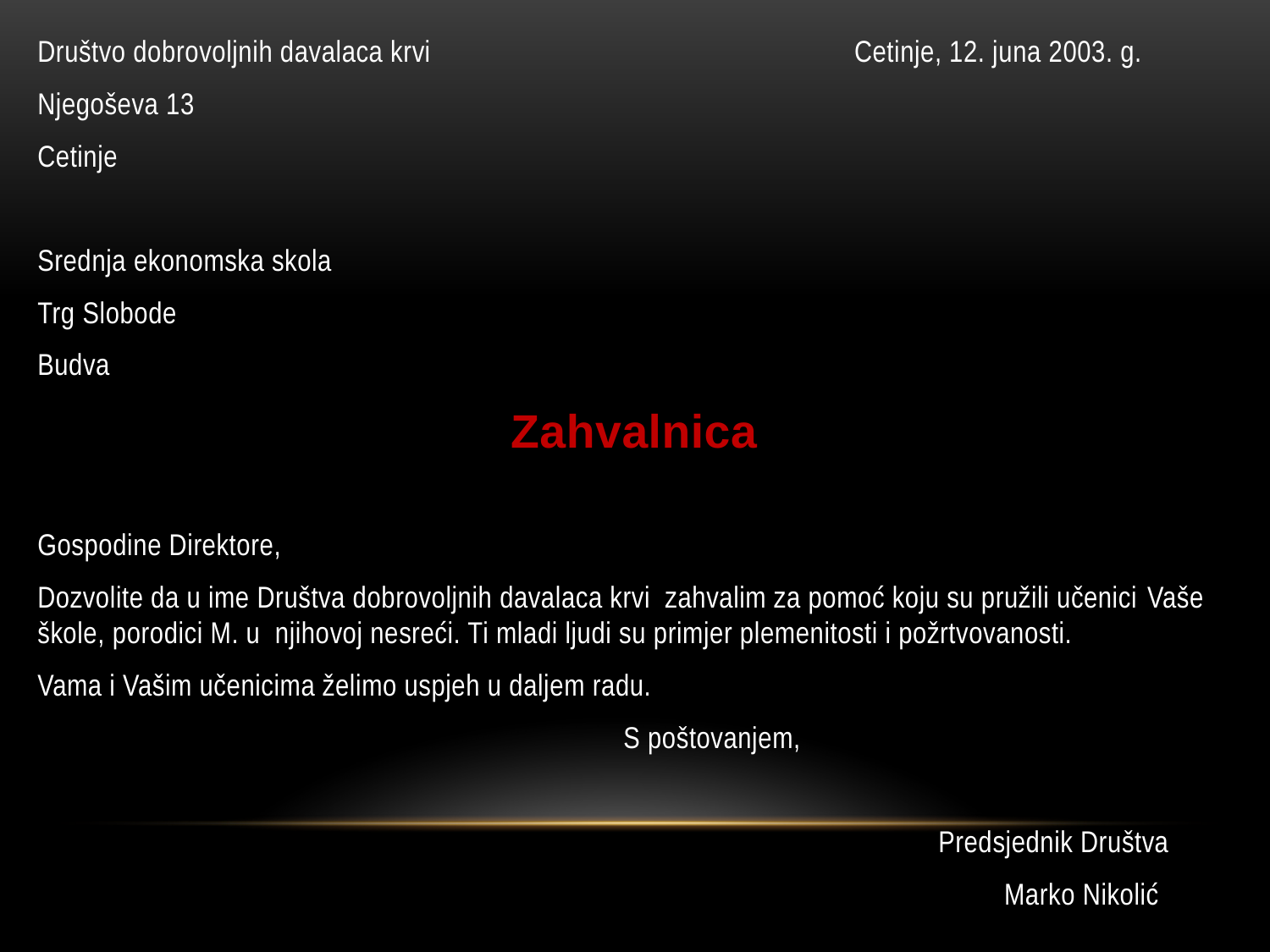

Društvo dobrovoljnih davalaca krvi                                                          Cetinje, 12. juna 2003. g.
Njegoševa 13
Cetinje

Srednja ekonomska skola
Trg Slobode
Budva
                                                 Zahvalnica

Gospodine Direktore,
Dozvolite da u ime Društva dobrovoljnih davalaca krvi  zahvalim za pomoć koju su pružili učenici Vaše škole, porodici M. u  njihovoj nesreći. Ti mladi ljudi su primjer plemenitosti i požrtvovanosti.
Vama i Vašim učenicima želimo uspjeh u daljem radu.
                                                                                S poštovanjem,

                                                                                                                           Predsjednik Društva
                                                                                                                                    Marko Nikolić